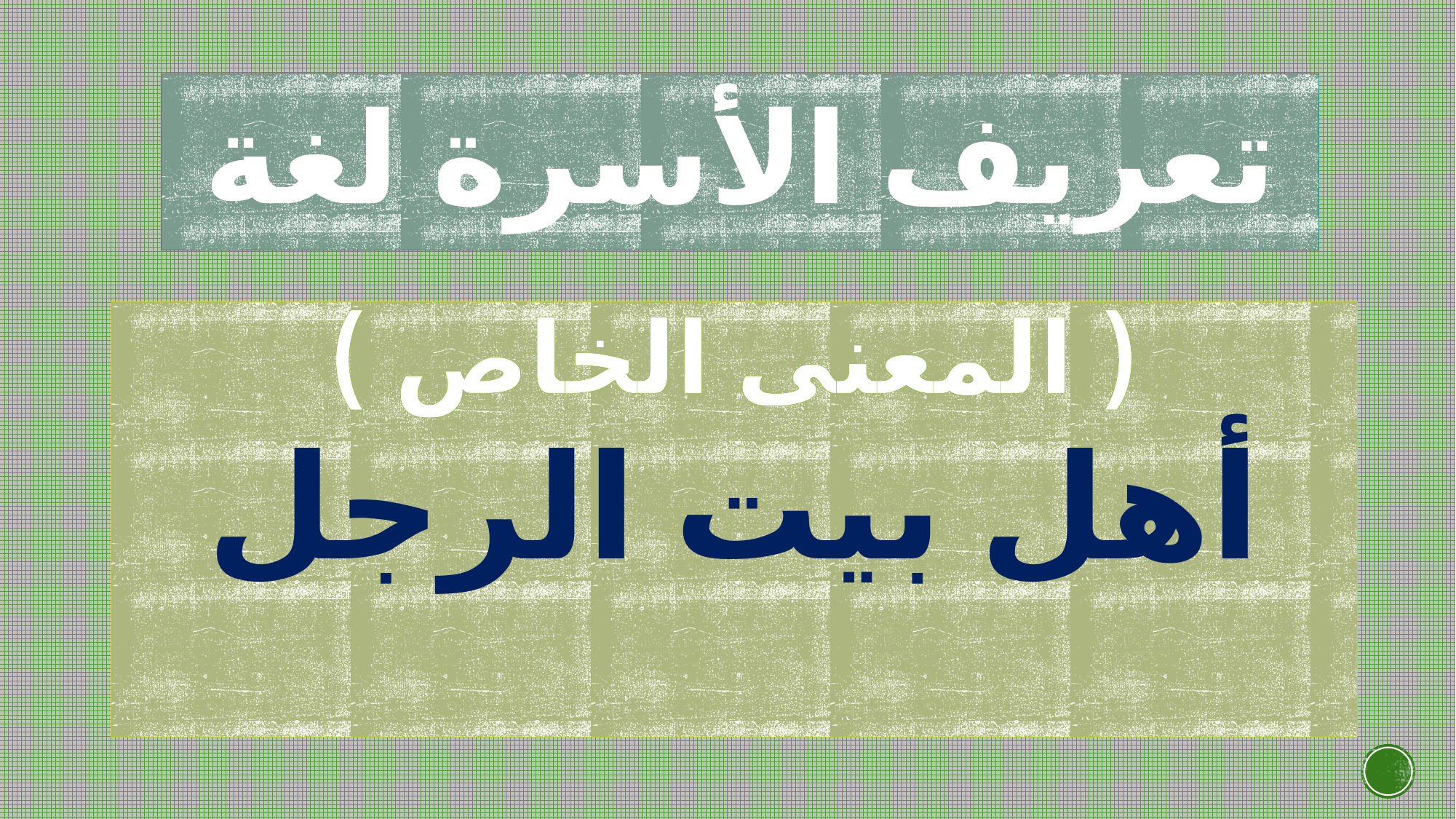

# تعريف الأسرة لغة
( المعنى الخاص )
أهل بيت الرجل